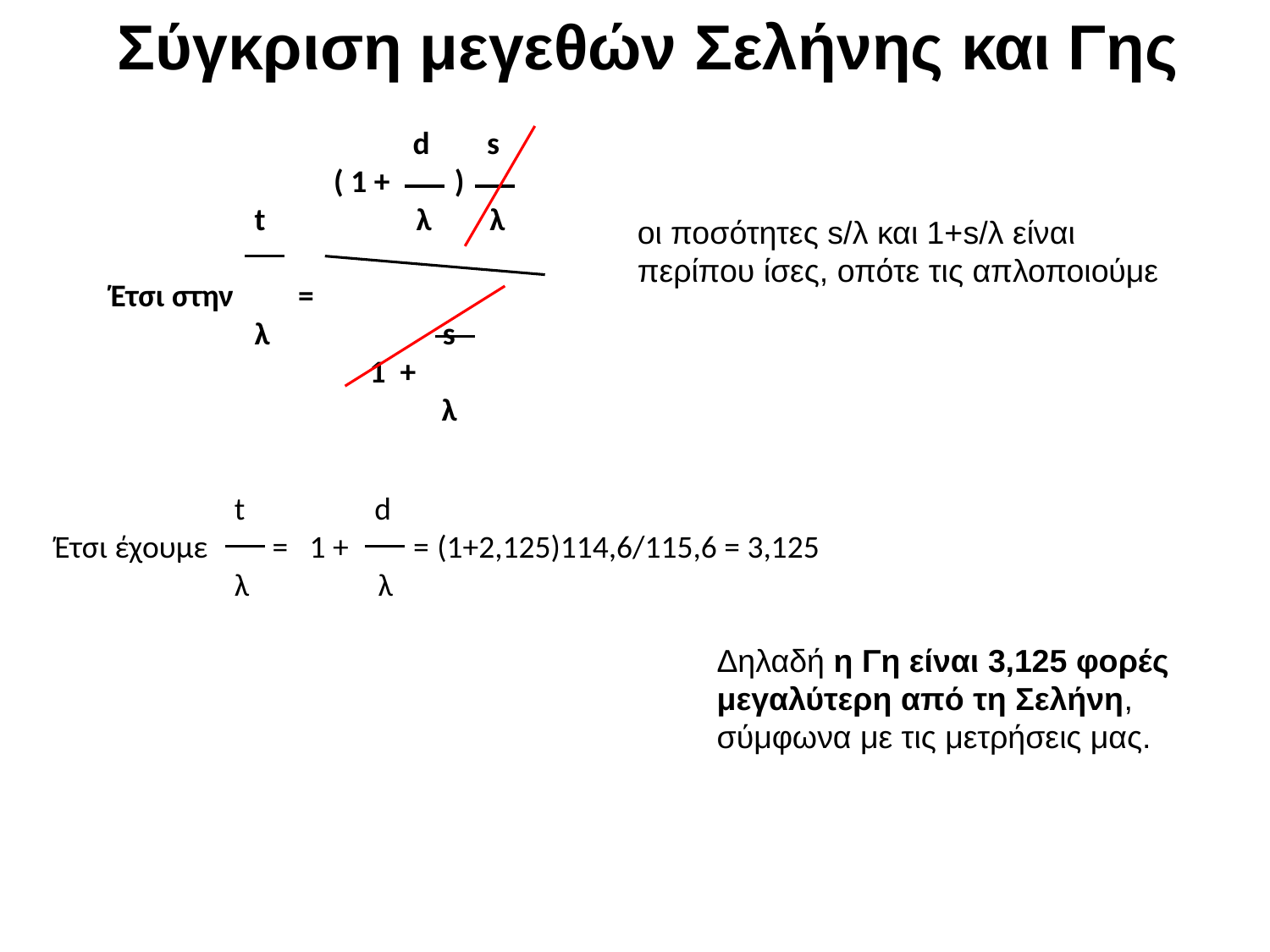

Σύγκριση μεγεθών Σελήνης και Γης
                                                d        s
                                     ( 1 +         )
                          t                     λ        λ
      Έτσι στην         =
                          λ                        s
                                          1  +
                                                    λ
οι ποσότητες s/λ και 1+s/λ είναι περίπου ίσες, οπότε τις απλοποιούμε

                          t                  d
 Έτσι έχουμε         =   1 +         = (1+2,125)114,6/115,6 = 3,125
                          λ                  λ

Δηλαδή η Γη είναι 3,125 φορές μεγαλύτερη από τη Σελήνη, σύμφωνα με τις μετρήσεις μας.